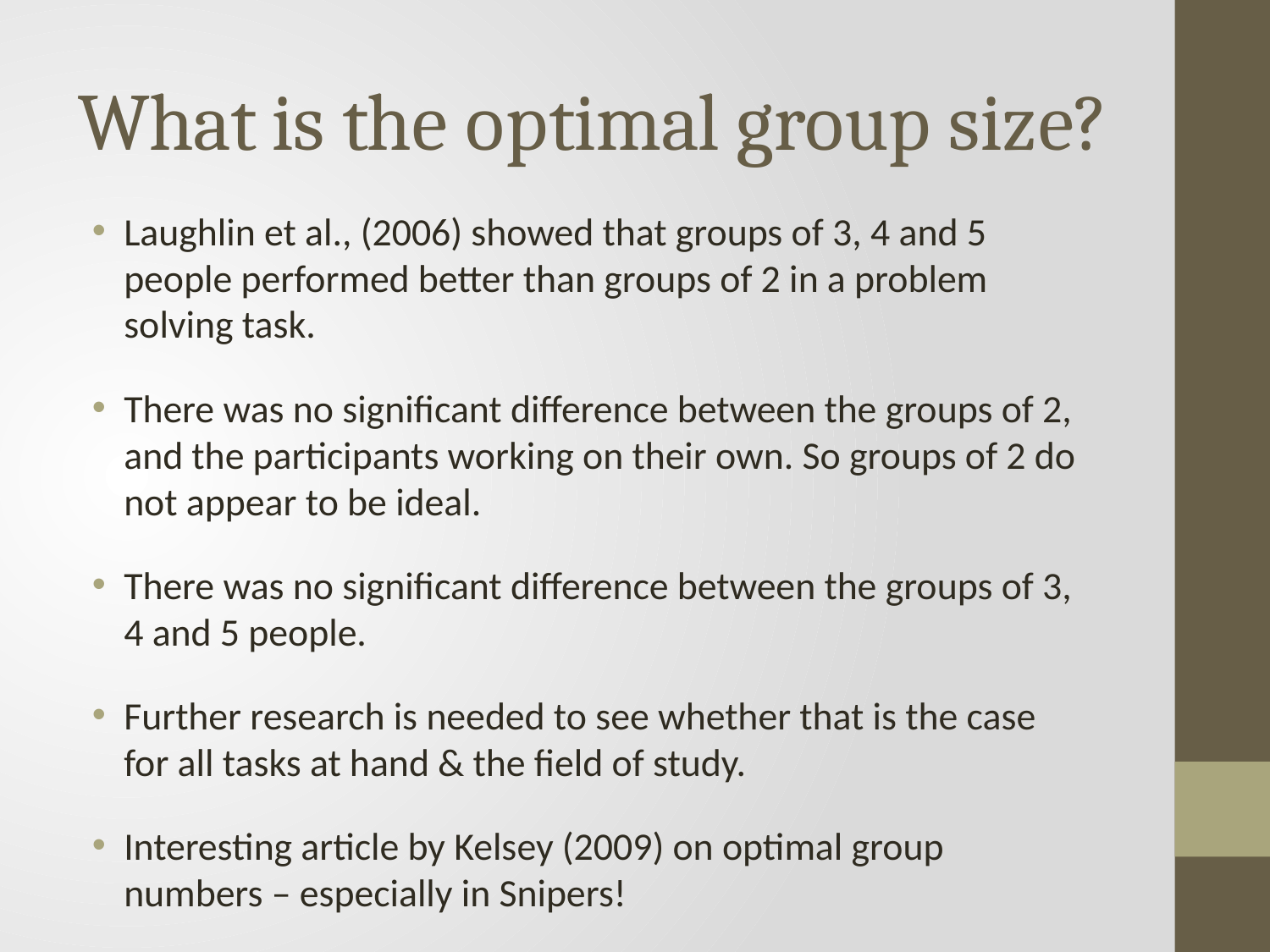

# What is the optimal group size?

Laughlin et al., (2006) showed that groups of 3, 4 and 5 people performed better than groups of 2 in a problem solving task.

There was no significant difference between the groups of 2, and the participants working on their own. So groups of 2 do not appear to be ideal.

There was no significant difference between the groups of 3, 4 and 5 people.

Further research is needed to see whether that is the case for all tasks at hand & the field of study.

Interesting article by Kelsey (2009) on optimal group numbers – especially in Snipers!